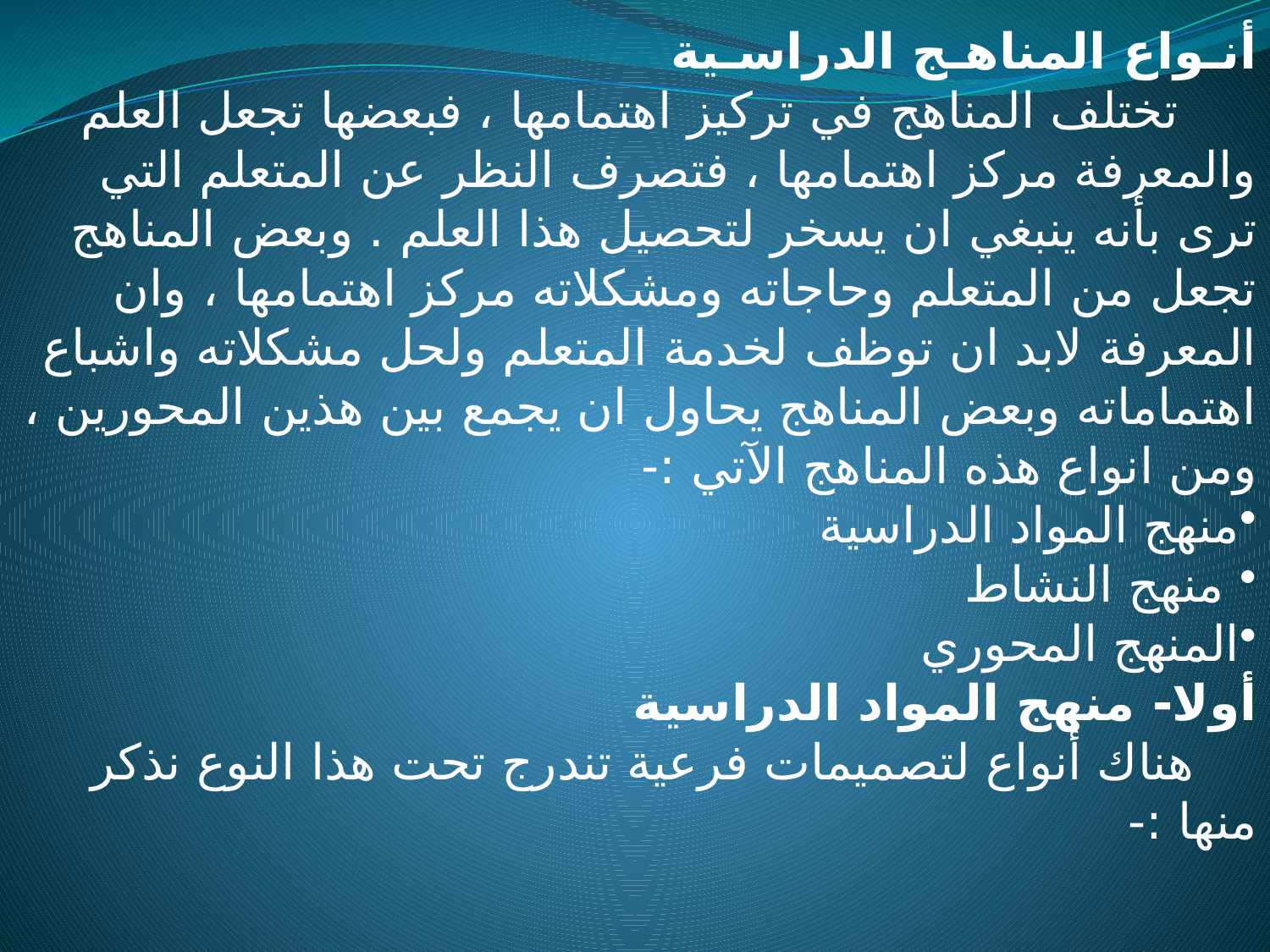

أنـواع المناهـج الدراسـية
     تختلف المناهج في تركيز اهتمامها ، فبعضها تجعل العلم والمعرفة مركز اهتمامها ، فتصرف النظر عن المتعلم التي ترى بأنه ينبغي ان يسخر لتحصيل هذا العلم . وبعض المناهج تجعل من المتعلم وحاجاته ومشكلاته مركز اهتمامها ، وان المعرفة لابد ان توظف لخدمة المتعلم ولحل مشكلاته واشباع اهتماماته وبعض المناهج يحاول ان يجمع بين هذين المحورين ، ومن انواع هذه المناهج الآتي :-
منهج المواد الدراسية
 منهج النشاط
المنهج المحوري
أولا- منهج المواد الدراسية
    هناك أنواع لتصميمات فرعية تندرج تحت هذا النوع نذكر منها :-